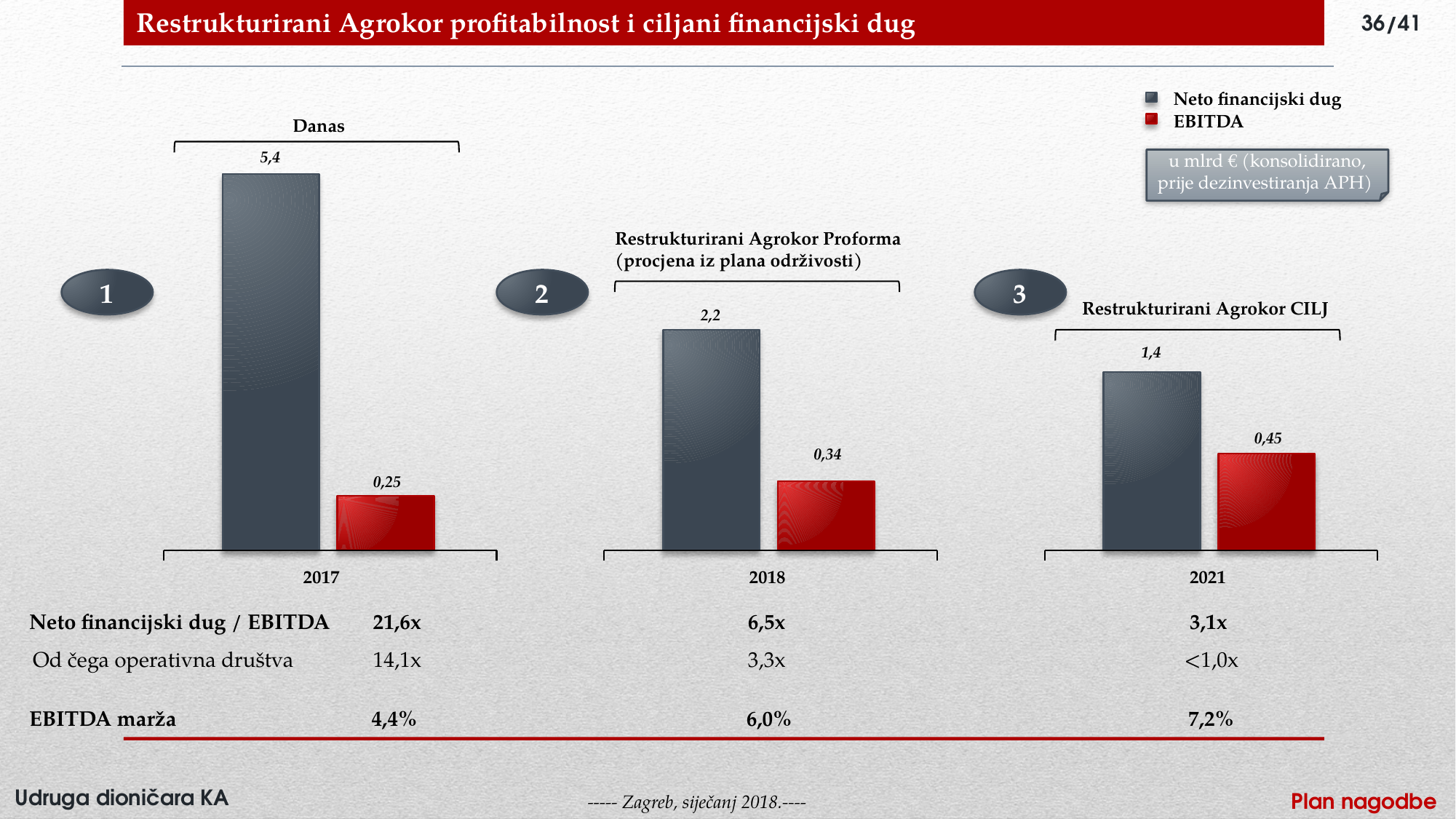

Restrukturirani Agrokor profitabilnost i ciljani financijski dug

36/41
Neto financijski dug

EBITDA
Danas

5,4

u mlrd € (konsolidirano, prije dezinvestiranja APH)

Restrukturirani Agrokor Proforma (procjena iz plana održivosti)
1
2
3
Restrukturirani Agrokor CILJ
2,2

1,4

0,45
0,34

0,25

2021
2017
2018
Neto financijski dug / EBITDA
21,6x			         6,5x				          3,1x
14,1x			         3,3x				         <1,0x
Od čega operativna društva
EBITDA marža
4,4%			         6,0%				          7,2%
Udruga dioničara KA
Plan nagodbe
----- Zagreb, siječanj 2018.----